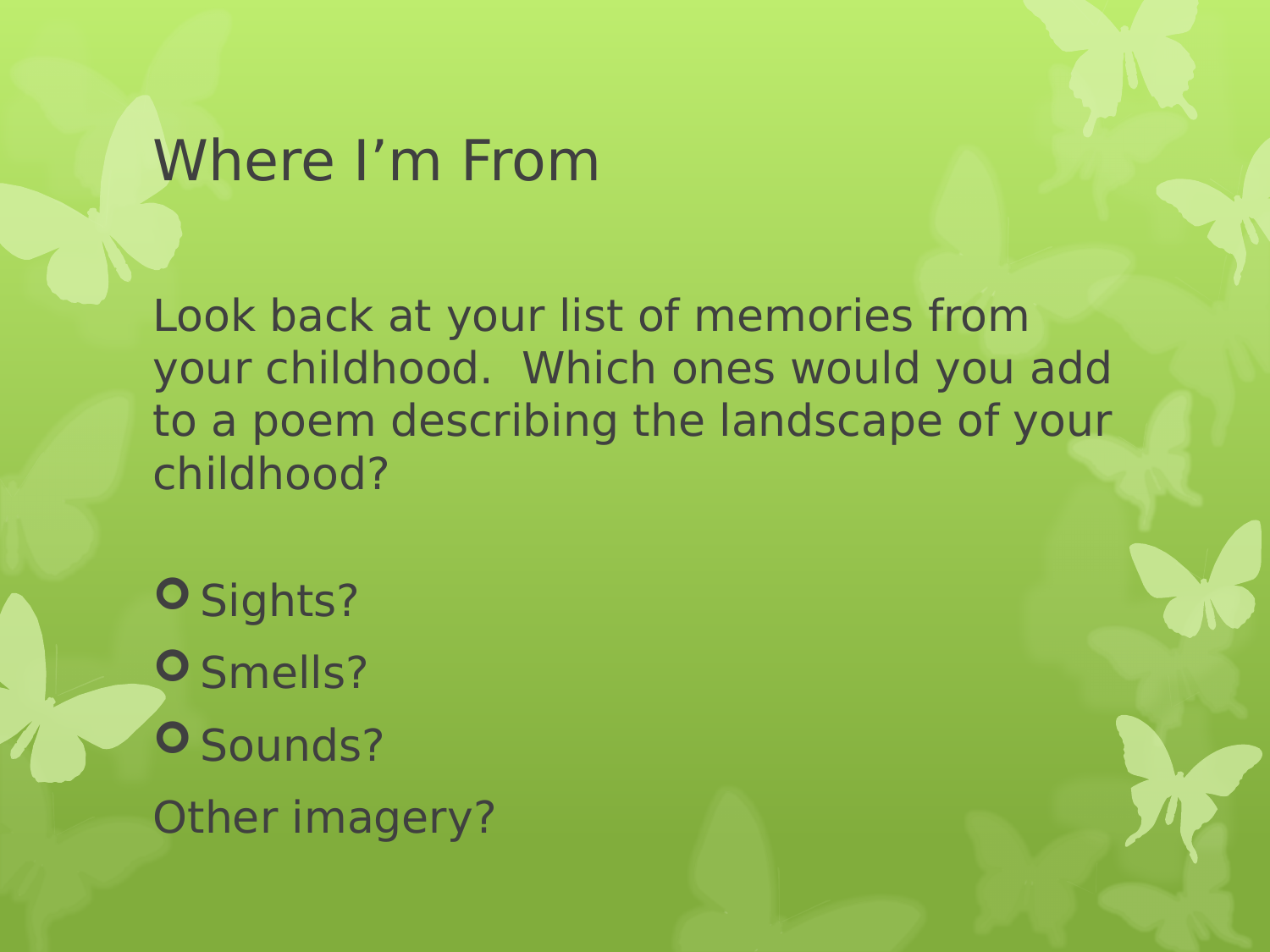

# Where I’m From
Look back at your list of memories from your childhood.  Which ones would you add to a poem describing the landscape of your childhood?

Sights?
Smells?
Sounds?
Other imagery?